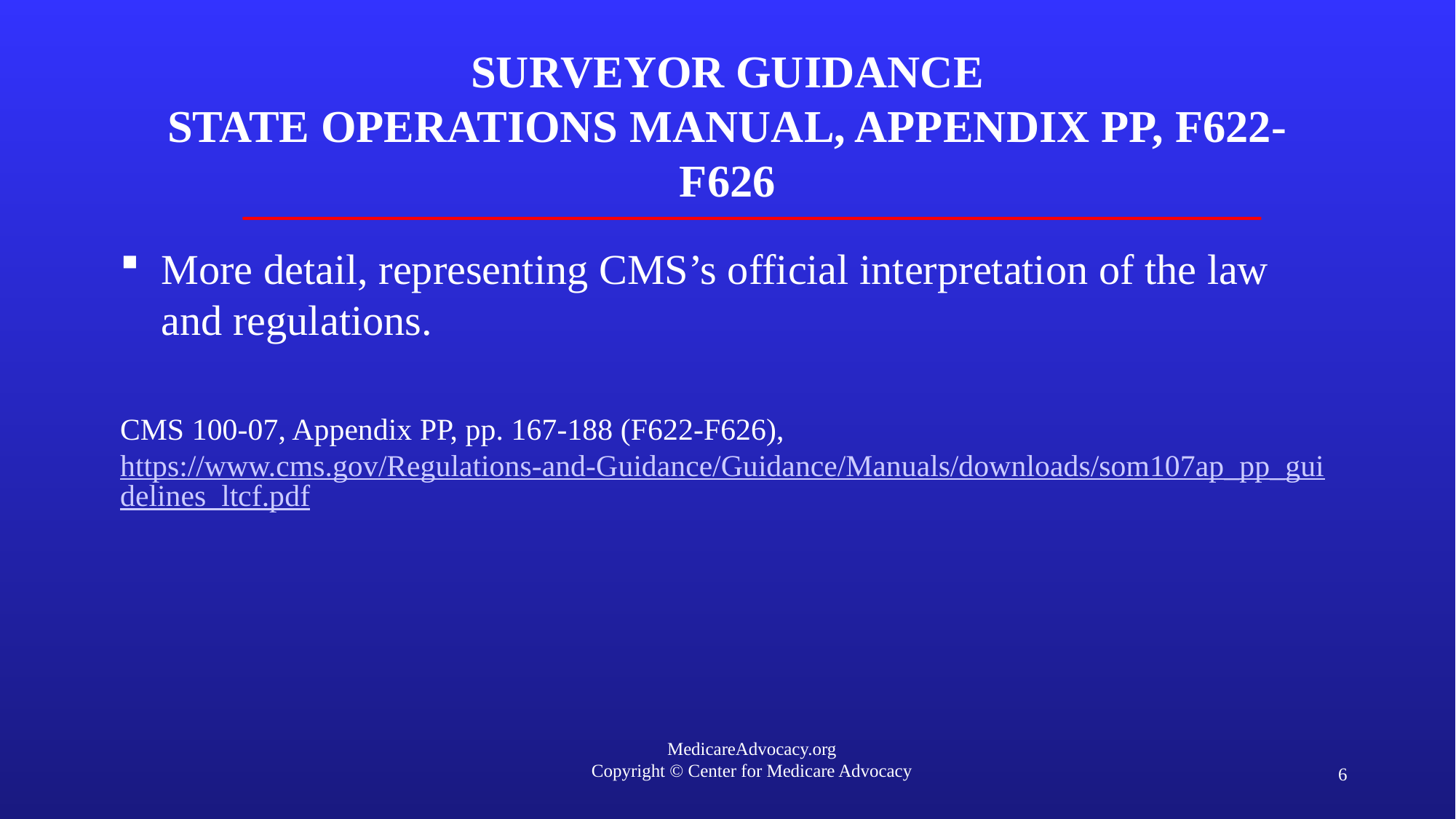

# SURVEYOR GUIDANCE State operations manual, appendix PP, F622-F626
More detail, representing CMS’s official interpretation of the law and regulations.

CMS 100-07, Appendix PP, pp. 167-188 (F622-F626), https://www.cms.gov/Regulations-and-Guidance/Guidance/Manuals/downloads/som107ap_pp_guidelines_ltcf.pdf
6